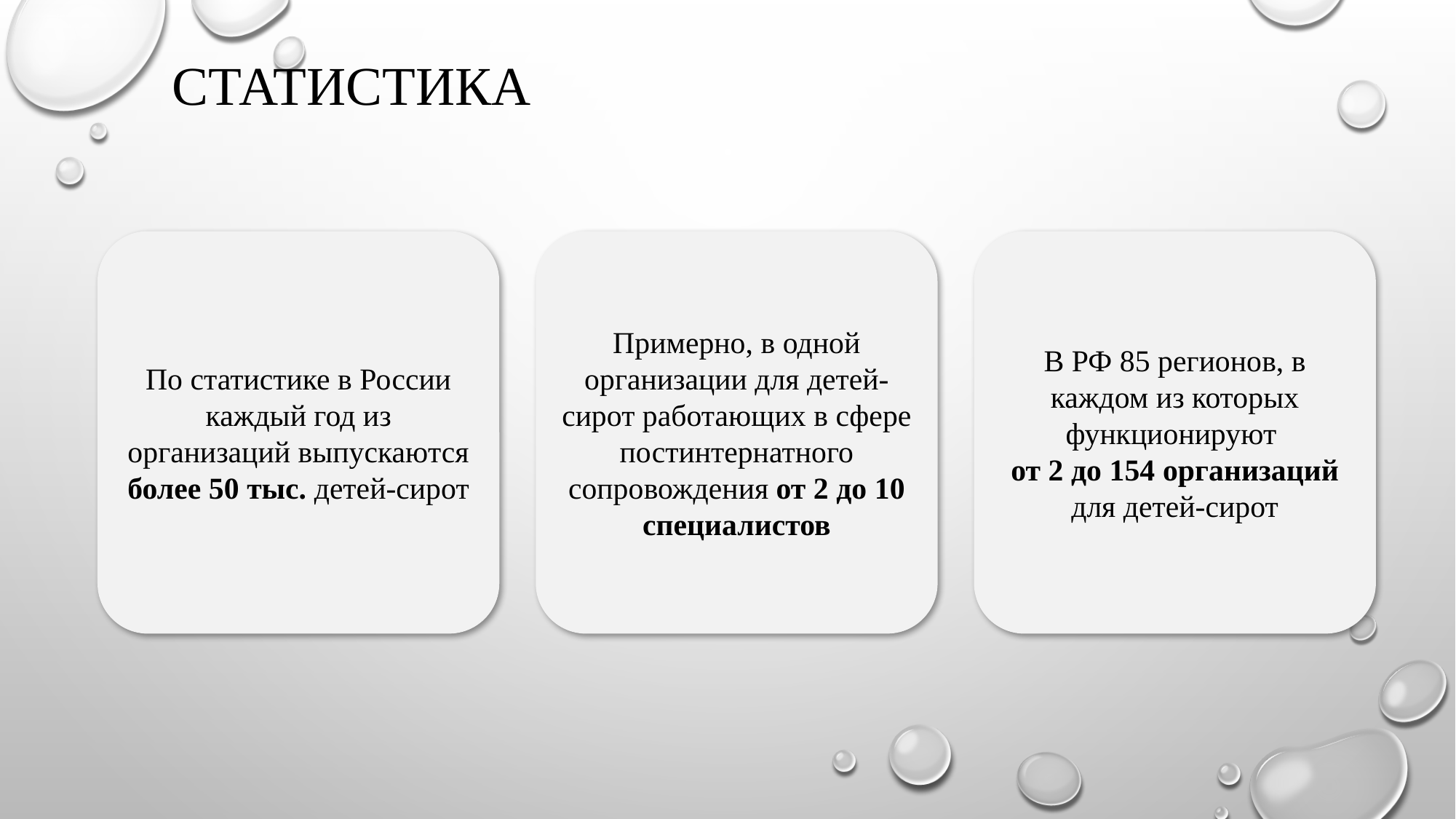

СТАТИСТИКА
По статистике в России каждый год из организаций выпускаются более 50 тыс. детей-сирот
Примерно, в одной организации для детей-сирот работающих в сфере постинтернатного сопровождения от 2 до 10 специалистов
В РФ 85 регионов, в каждом из которых функционируют
от 2 до 154 организаций для детей-сирот